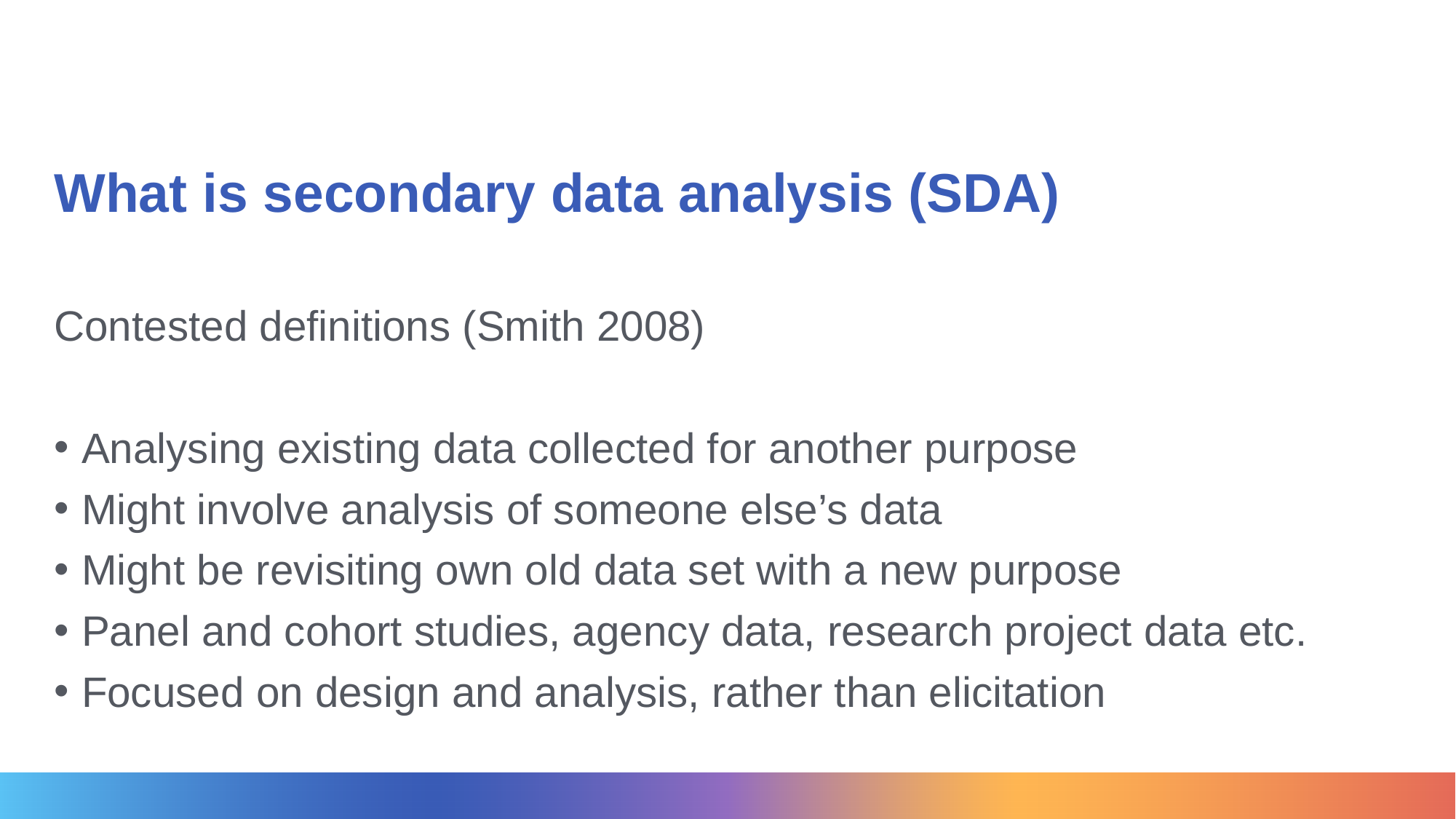

# What is secondary data analysis (SDA)
Contested definitions (Smith 2008)

Analysing existing data collected for another purpose
Might involve analysis of someone else’s data
Might be revisiting own old data set with a new purpose
Panel and cohort studies, agency data, research project data etc.
Focused on design and analysis, rather than elicitation